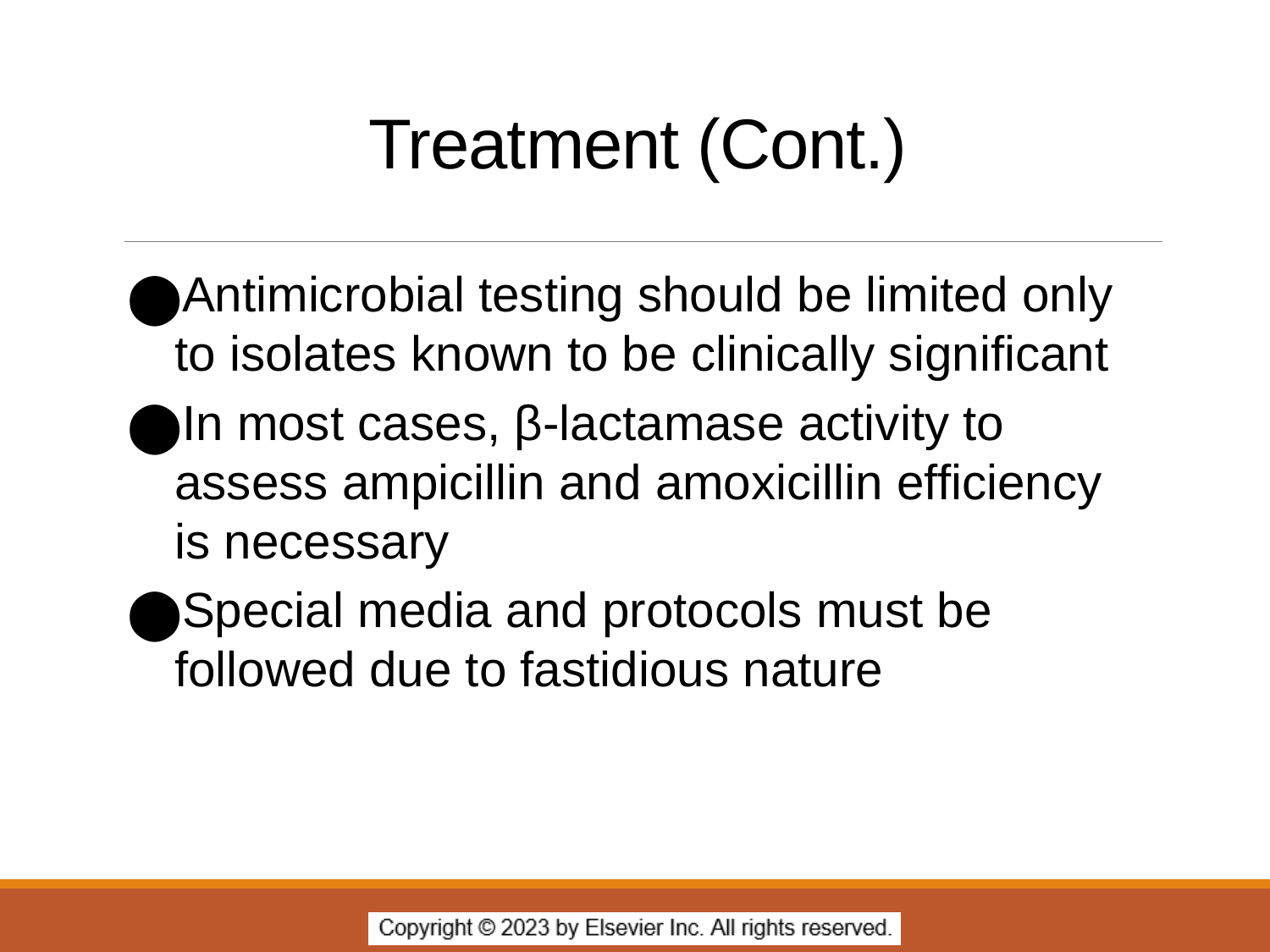

# Treatment (Cont.)
Antimicrobial testing should be limited only to isolates known to be clinically significant
In most cases, β-lactamase activity to assess ampicillin and amoxicillin efficiency is necessary
Special media and protocols must be followed due to fastidious nature